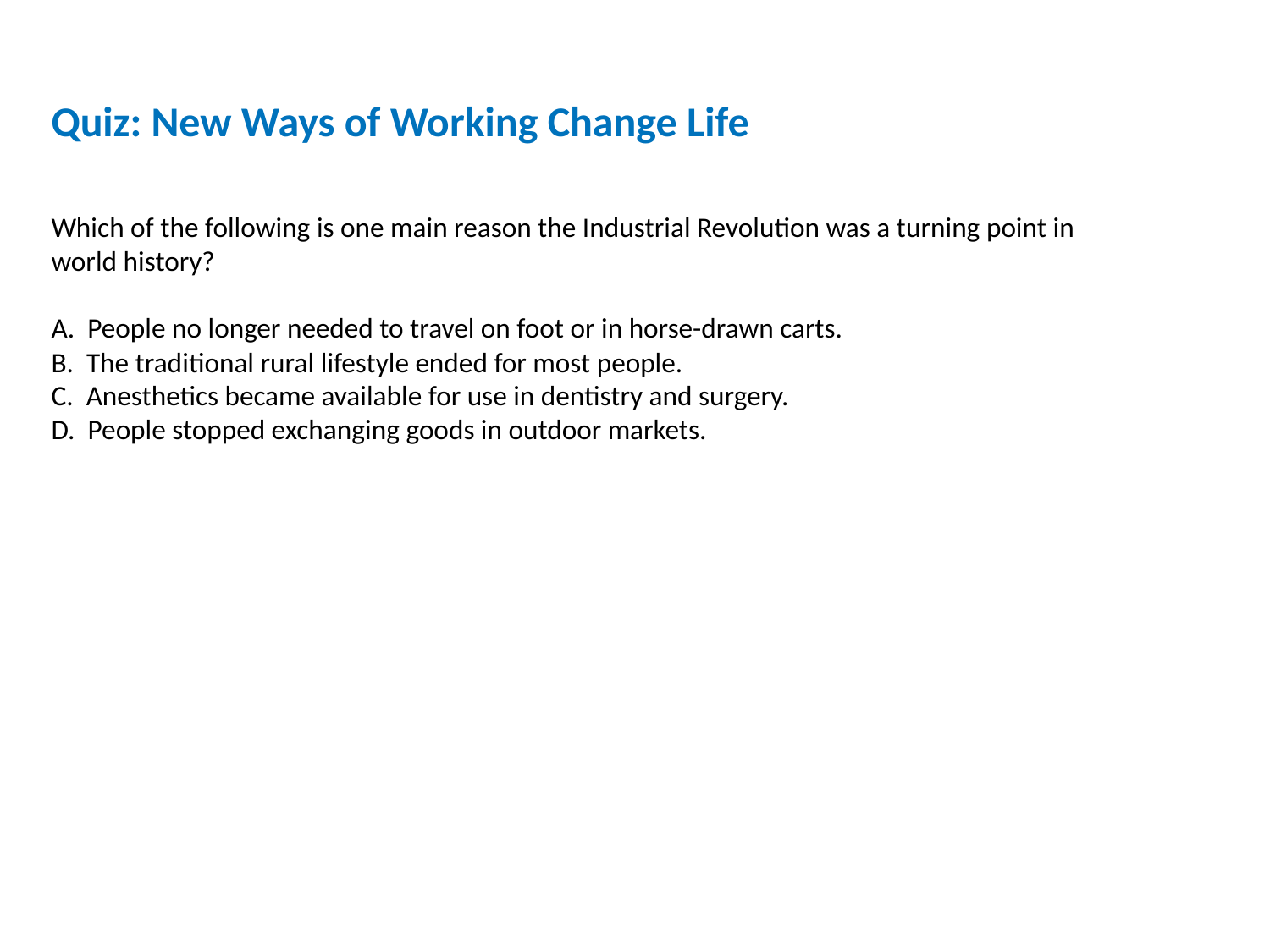

Quiz: New Ways of Working Change Life
Which of the following is one main reason the Industrial Revolution was a turning point in world history?

A.  People no longer needed to travel on foot or in horse-drawn carts.
B.  The traditional rural lifestyle ended for most people.
C.  Anesthetics became available for use in dentistry and surgery.
D.  People stopped exchanging goods in outdoor markets.